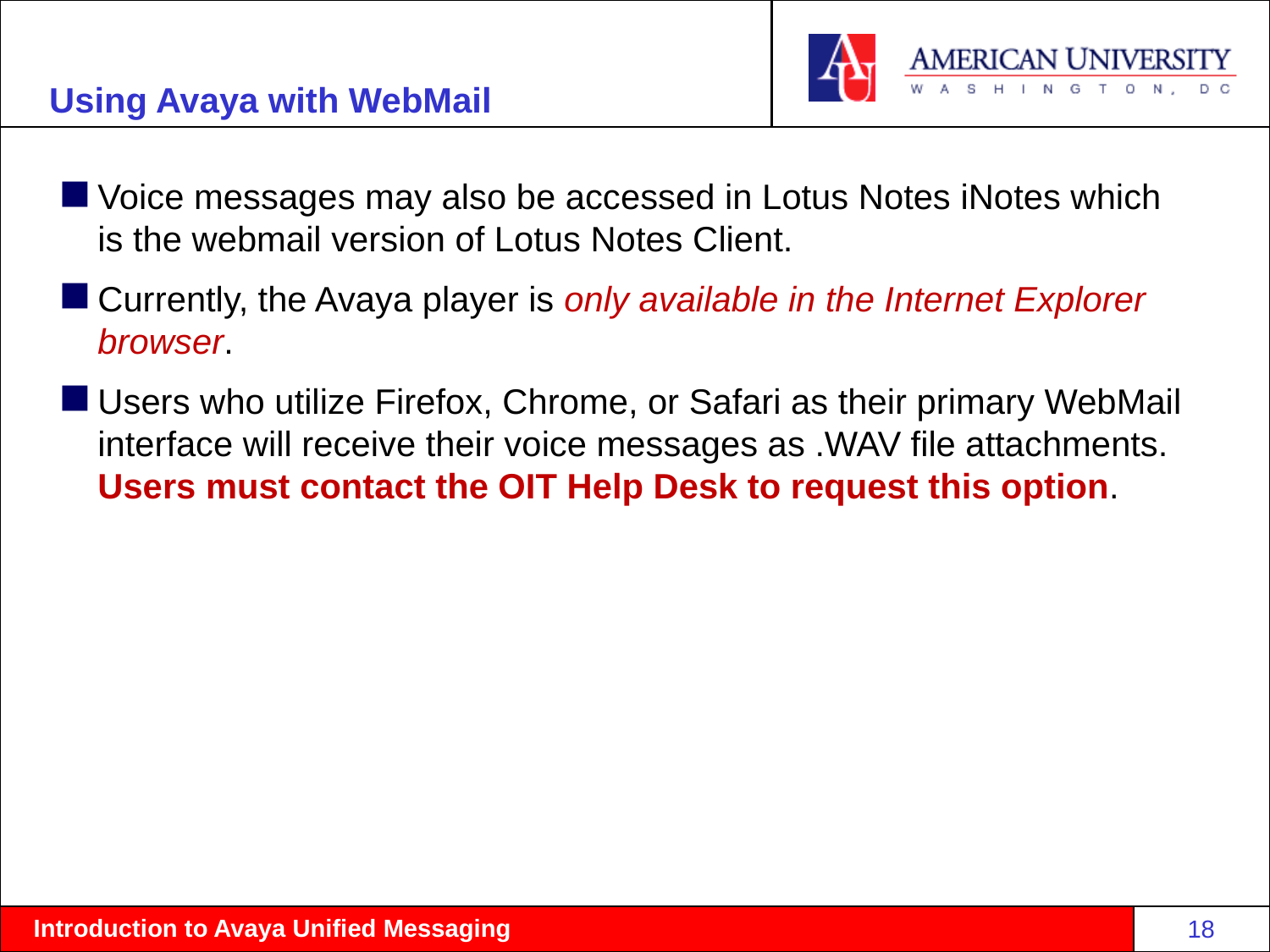

# Using Avaya with WebMail
Voice messages may also be accessed in Lotus Notes iNotes which is the webmail version of Lotus Notes Client.
Currently, the Avaya player is only available in the Internet Explorer browser.
Users who utilize Firefox, Chrome, or Safari as their primary WebMail interface will receive their voice messages as .WAV file attachments. Users must contact the OIT Help Desk to request this option.

18